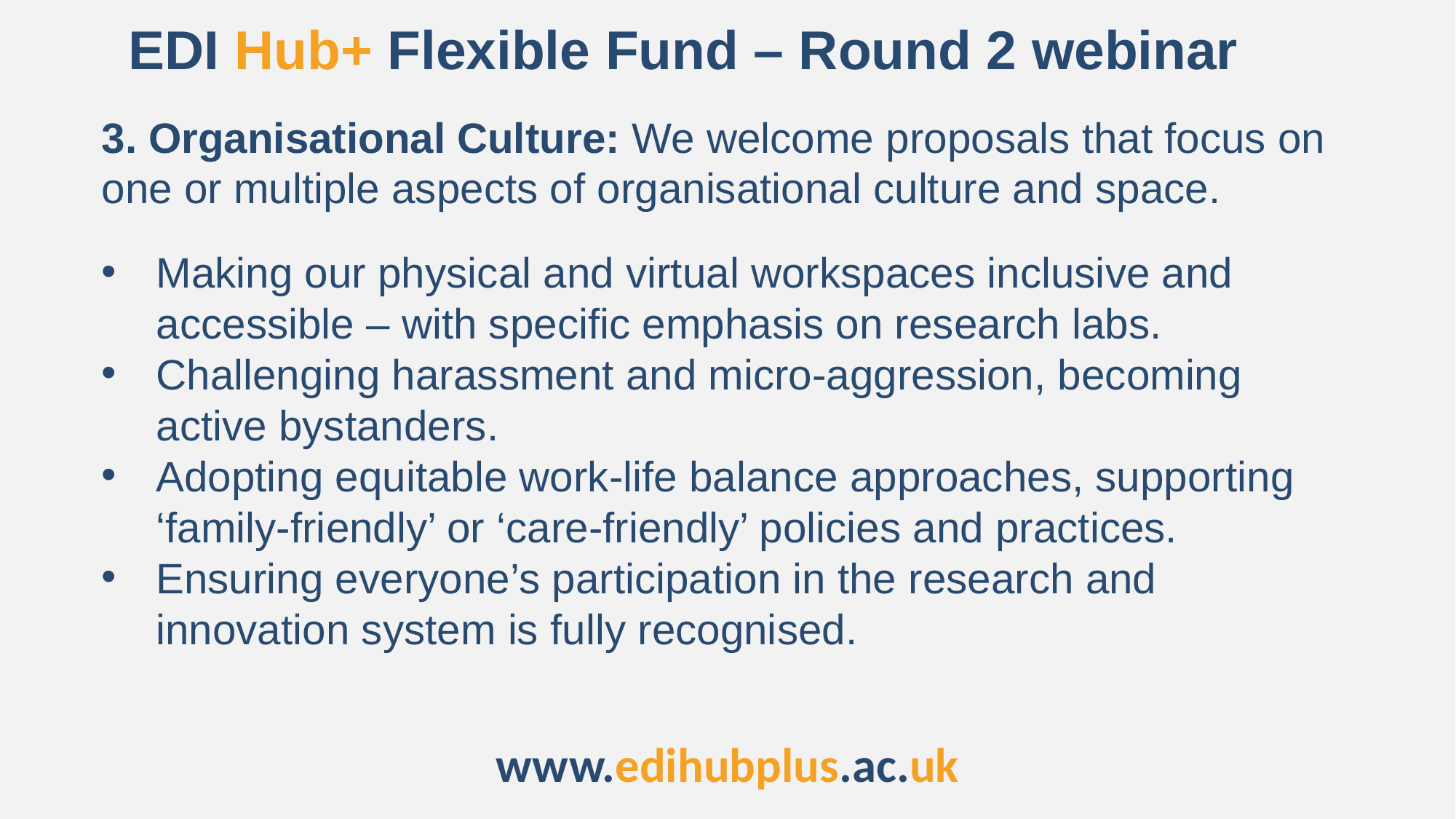

EDI Hub+ Flexible Fund – Round 2 webinar
3. Organisational Culture: We welcome proposals that focus on one or multiple aspects of organisational culture and space.

Making our physical and virtual workspaces inclusive and accessible – with specific emphasis on research labs.
Challenging harassment and micro-aggression, becoming active bystanders.
Adopting equitable work-life balance approaches, supporting ‘family-friendly’ or ‘care-friendly’ policies and practices.
Ensuring everyone’s participation in the research and innovation system is fully recognised.

www.edihubplus.ac.uk